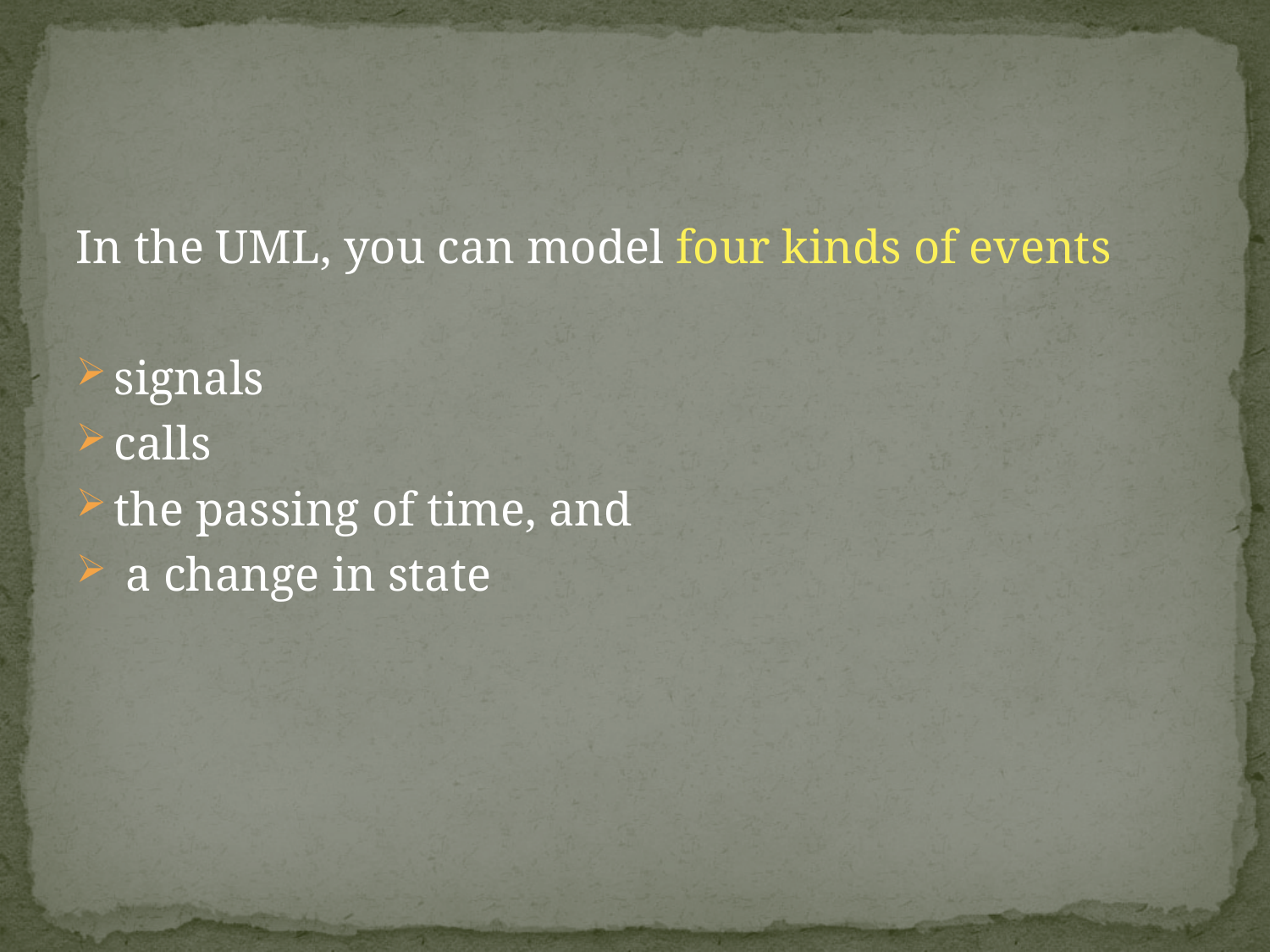

#
In the UML, you can model four kinds of events

signals
calls
the passing of time, and
 a change in state